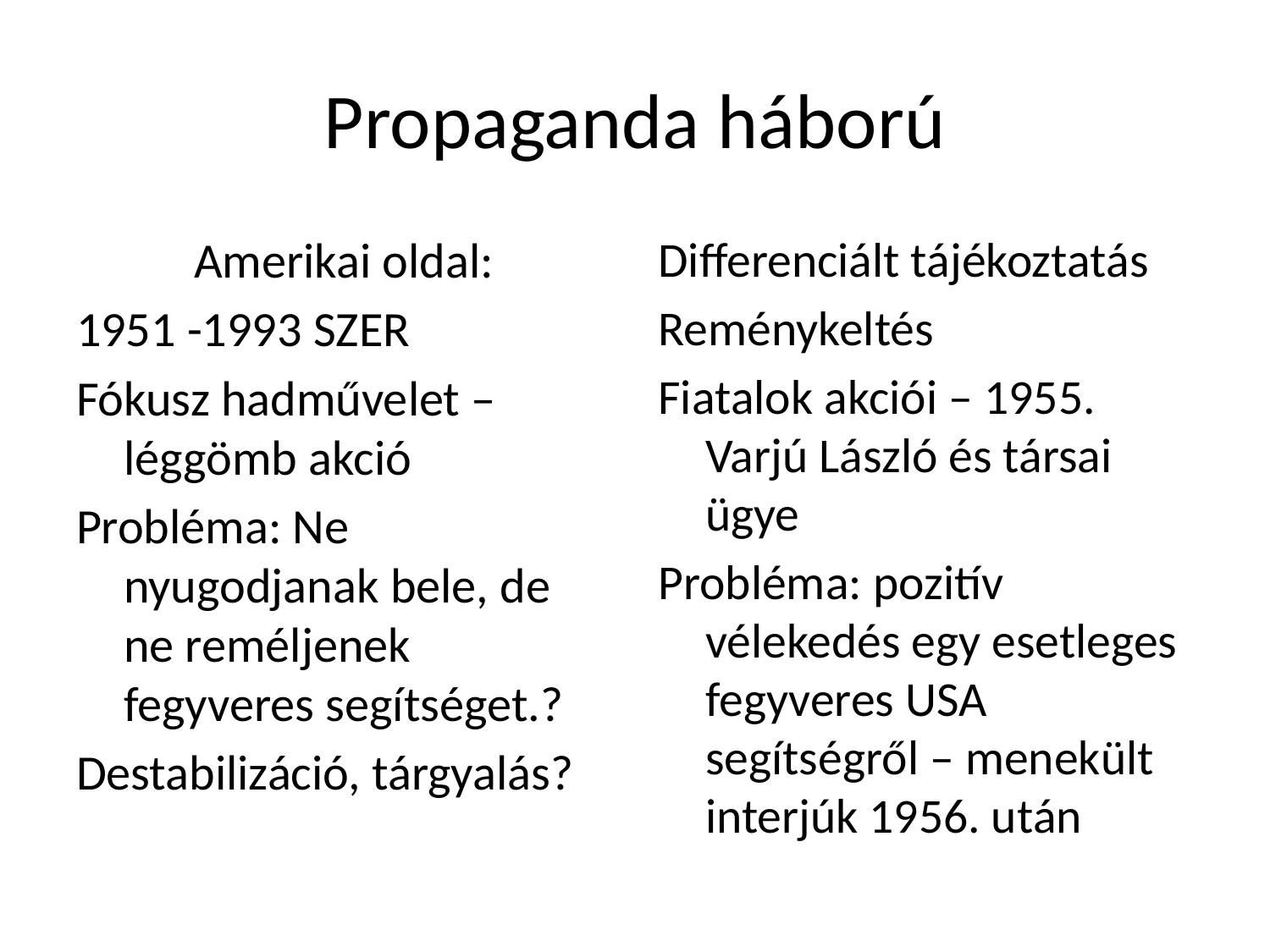

# Propaganda háború
Amerikai oldal:
1951 -1993 SZER
Fókusz hadművelet – léggömb akció
Probléma: Ne nyugodjanak bele, de ne reméljenek fegyveres segítséget.?
Destabilizáció, tárgyalás?

Differenciált tájékoztatás
Reménykeltés
Fiatalok akciói – 1955. Varjú László és társai ügye
Probléma: pozitív vélekedés egy esetleges fegyveres USA segítségről – menekült interjúk 1956. után